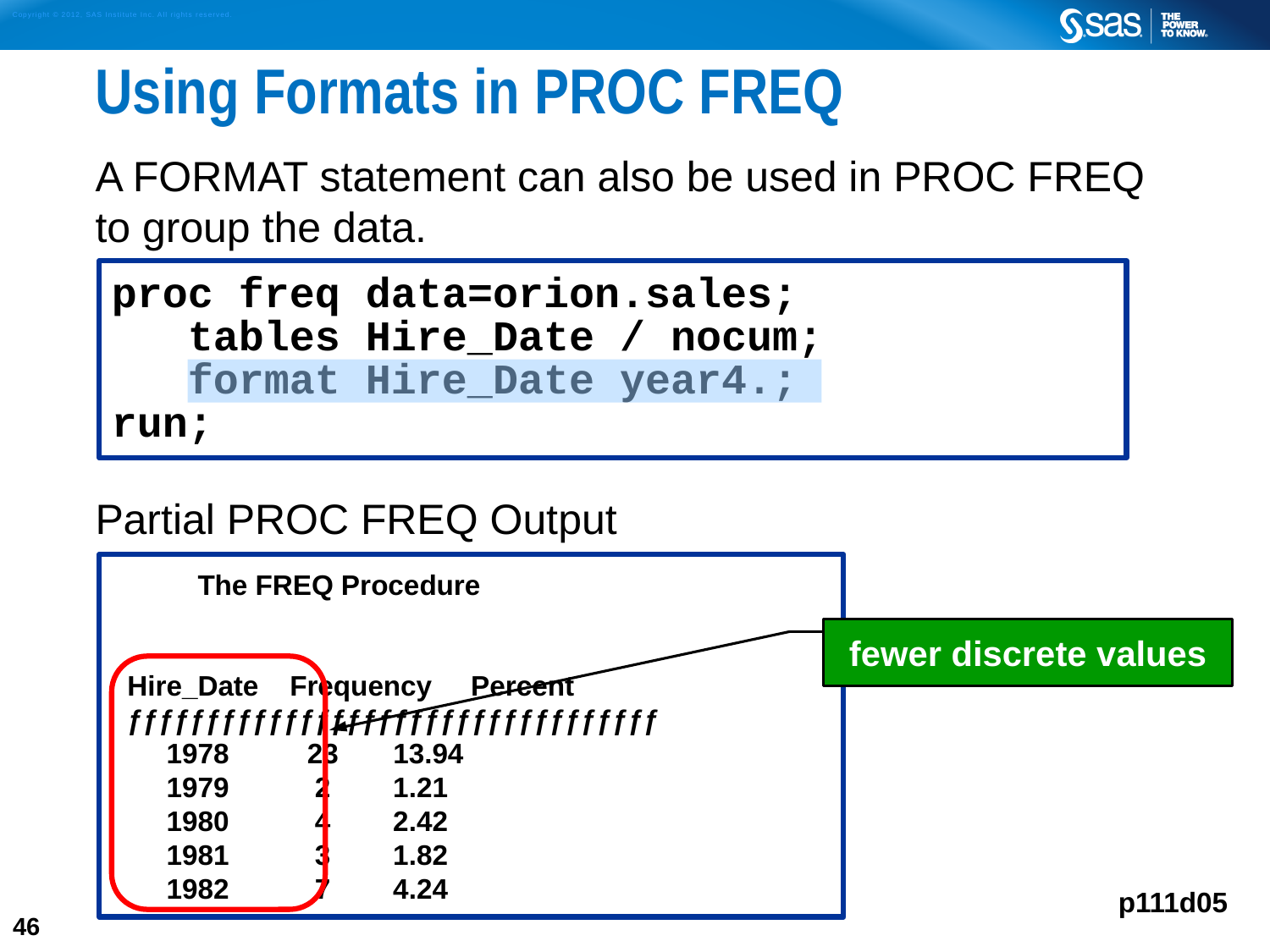

# Using Formats in PROC FREQ
A FORMAT statement can also be used in PROC FREQ to group the data.

Partial PROC FREQ Output
proc freq data=orion.sales;
   tables Hire_Date / nocum;
   format Hire_Date year4.;
run;

           The FREQ Procedure

  Hire_Date    Frequency     Percent
  ƒƒƒƒƒƒƒƒƒƒƒƒƒƒƒƒƒƒƒƒƒƒƒƒƒƒƒƒƒƒƒƒƒƒ
       1978          23       13.94
       1979           2        1.21
       1980           4        2.42
       1981           3        1.82
       1982           7        4.24
fewer discrete values

p111d05